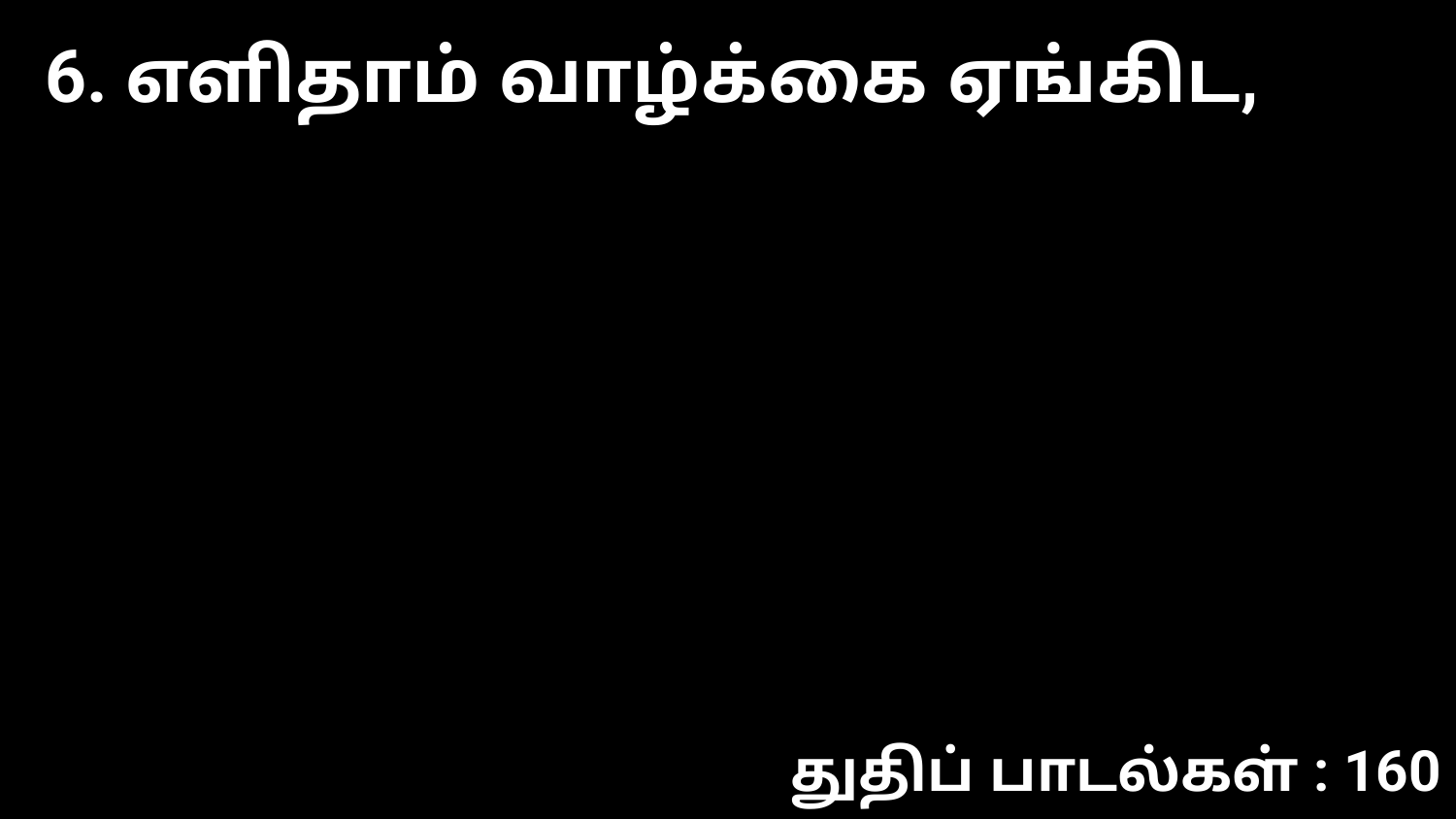

6. எளிதாம் வாழ்க்கை ஏங்கிட,
துதிப் பாடல்கள் : 160